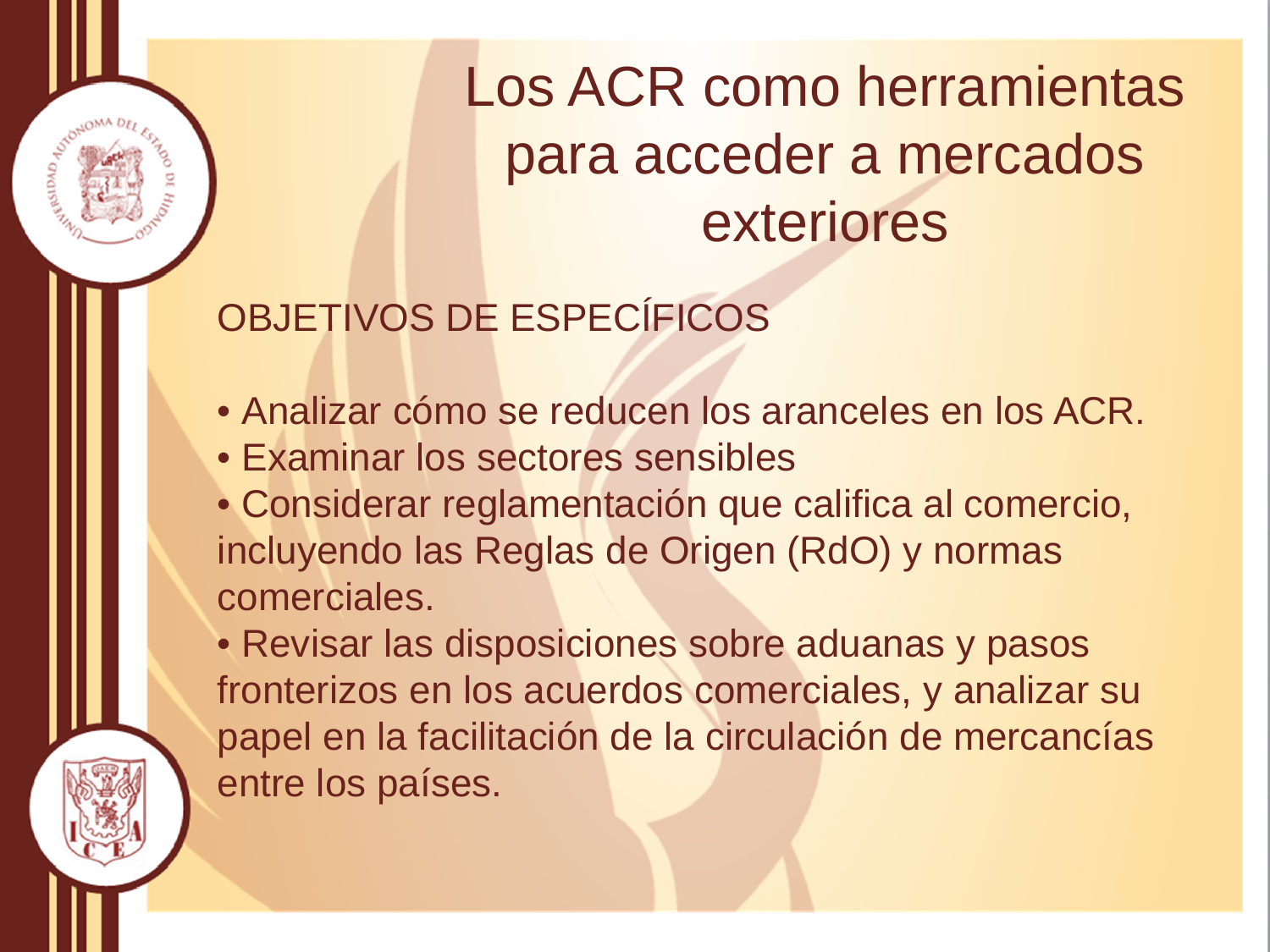

# Los ACR como herramientas para acceder a mercados exteriores
OBJETIVOS DE ESPECÍFICOS
• Analizar cómo se reducen los aranceles en los ACR.
• Examinar los sectores sensibles
• Considerar reglamentación que califica al comercio,
incluyendo las Reglas de Origen (RdO) y normas comerciales.
• Revisar las disposiciones sobre aduanas y pasos fronterizos en los acuerdos comerciales, y analizar su papel en la facilitación de la circulación de mercancías entre los países.